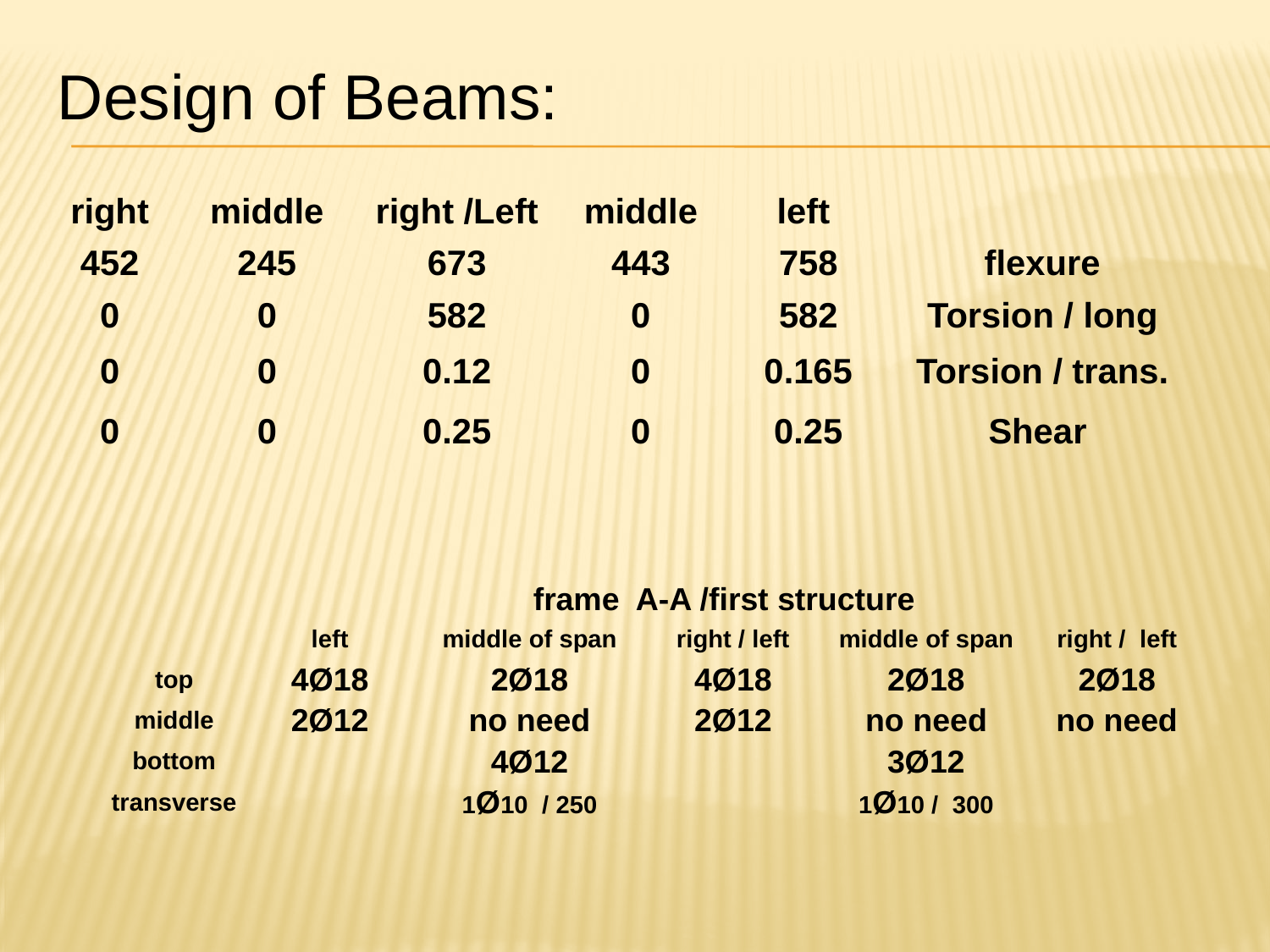

# Design of Beams:
| right | middle | right /Left | middle | left |  |
| --- | --- | --- | --- | --- | --- |
| 452 | 245 | 673 | 443 | 758 | flexure |
| 0 | 0 | 582 | 0 | 582 | Torsion / long |
| 0 | 0 | 0.12 | 0 | 0.165 | Torsion / trans. |
| 0 | 0 | 0.25 | 0 | 0.25 | Shear |

|  | frame A-A /first structure |  |  |  |  |
| --- | --- | --- | --- | --- | --- |
|  | left | middle of span | right / left | middle of span | right / left |
| top | 4Ø18 | 2Ø18 | 4Ø18 | 2Ø18 | 2Ø18 |
| middle | 2Ø12 | no need | 2Ø12 | no need | no need |
| bottom |  | 4Ø12 |  | 3Ø12 |  |
| transverse |  | 1Ø10 / 250 |  | 1Ø10 / 300 |  |